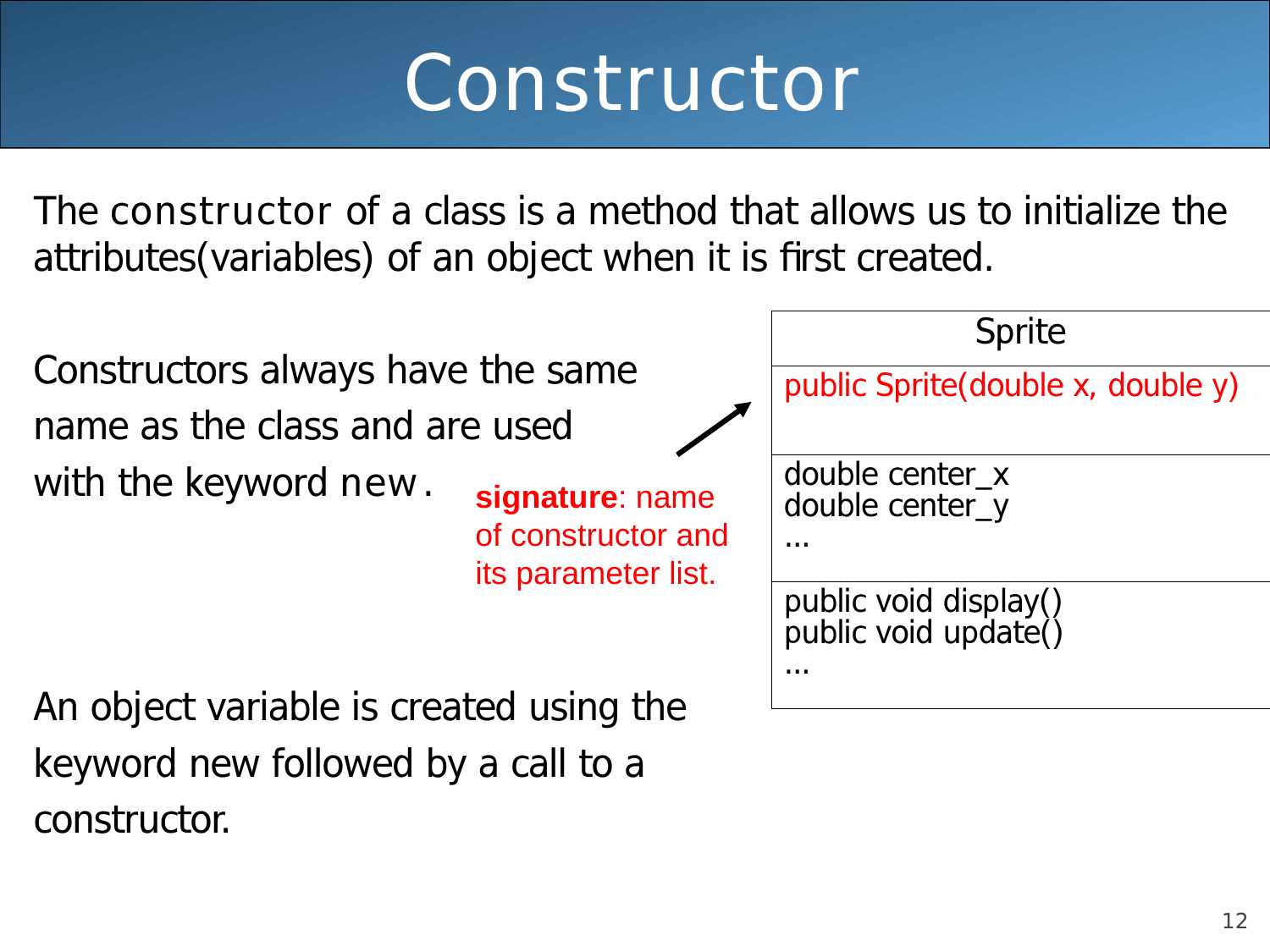

# Constructor
The constructor of a class is a method that allows us to initialize the attributes(variables) of an object when it is first created.

Constructors always have the same
name as the class and are used
with the keyword new.

An object variable is created using the
keyword new followed by a call to a
constructor.

| Sprite |
| --- |
| public Sprite(double x, double y) |
| double center\_x double center\_y … |
| public void display() public void update() … |
signature: name of constructor and its parameter list.